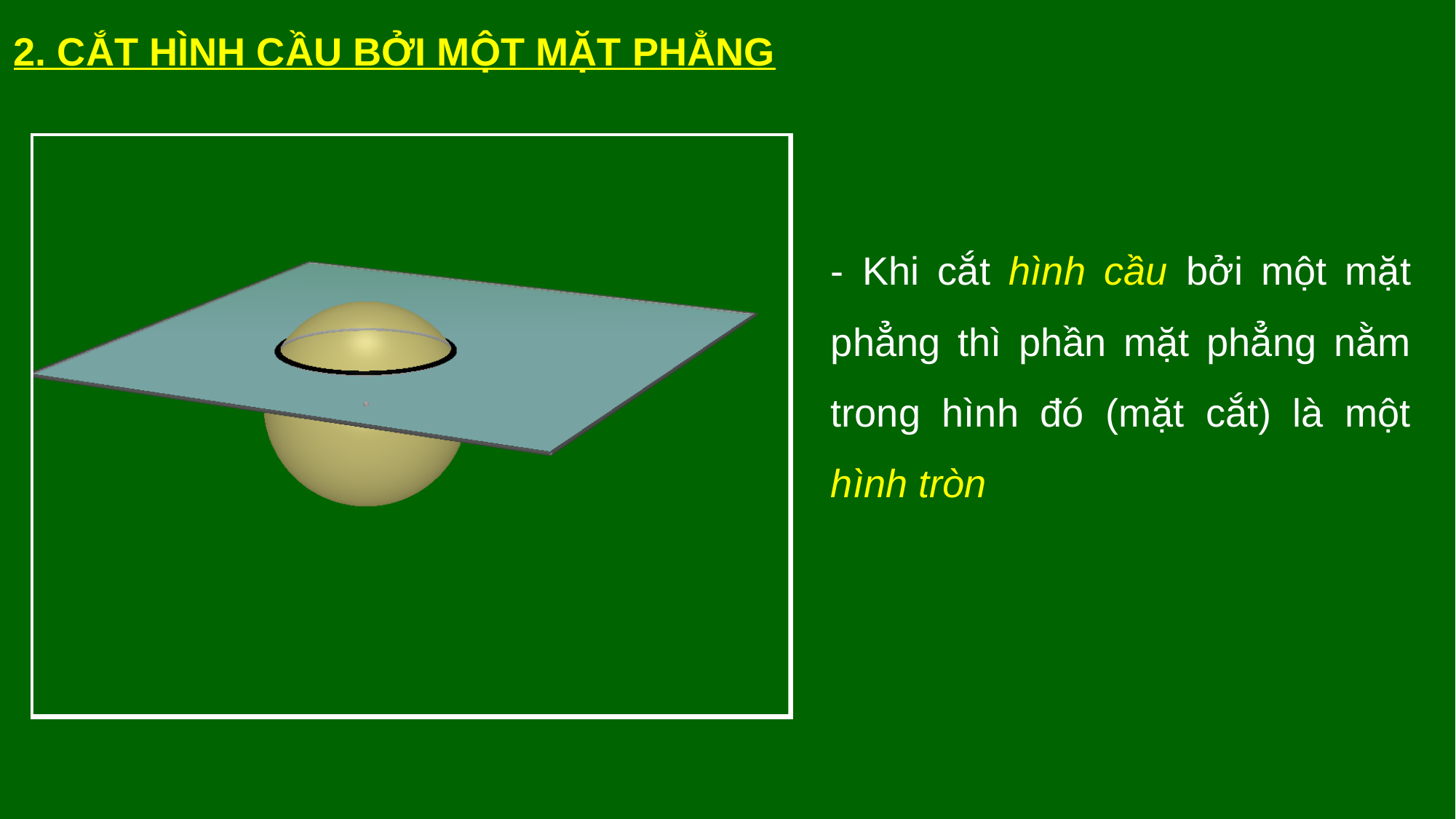

2. CẮT HÌNH CẦU BỞI MỘT MẶT PHẲNG

- Khi cắt hình cầu bởi một mặt phẳng thì phần mặt phẳng nằm trong hình đó (mặt cắt) là một hình tròn